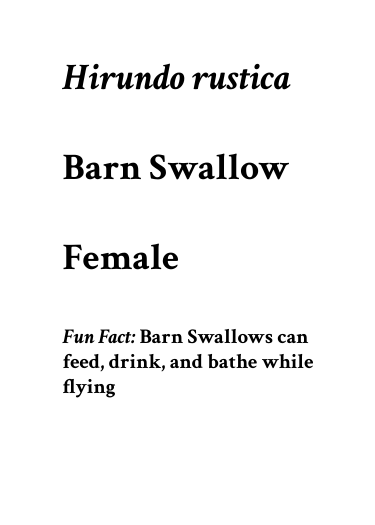

Hirundo rustica

Barn Swallow

Female

Fun Fact: Barn Swallows can feed, drink, and bathe while flying